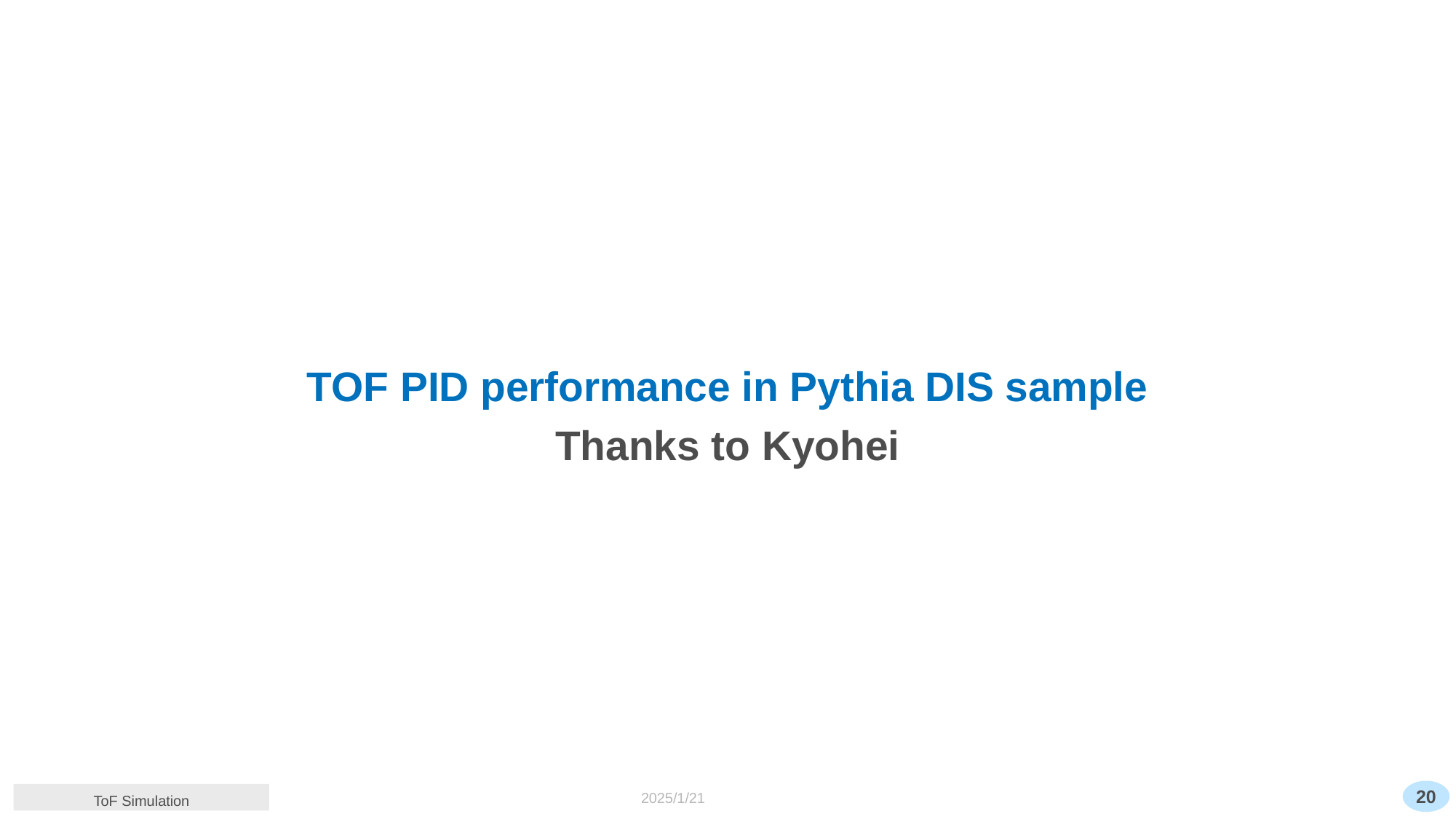

# TOF PID performance in Pythia DIS sample Thanks to Kyohei
20
2025/1/21
ToF Simulation